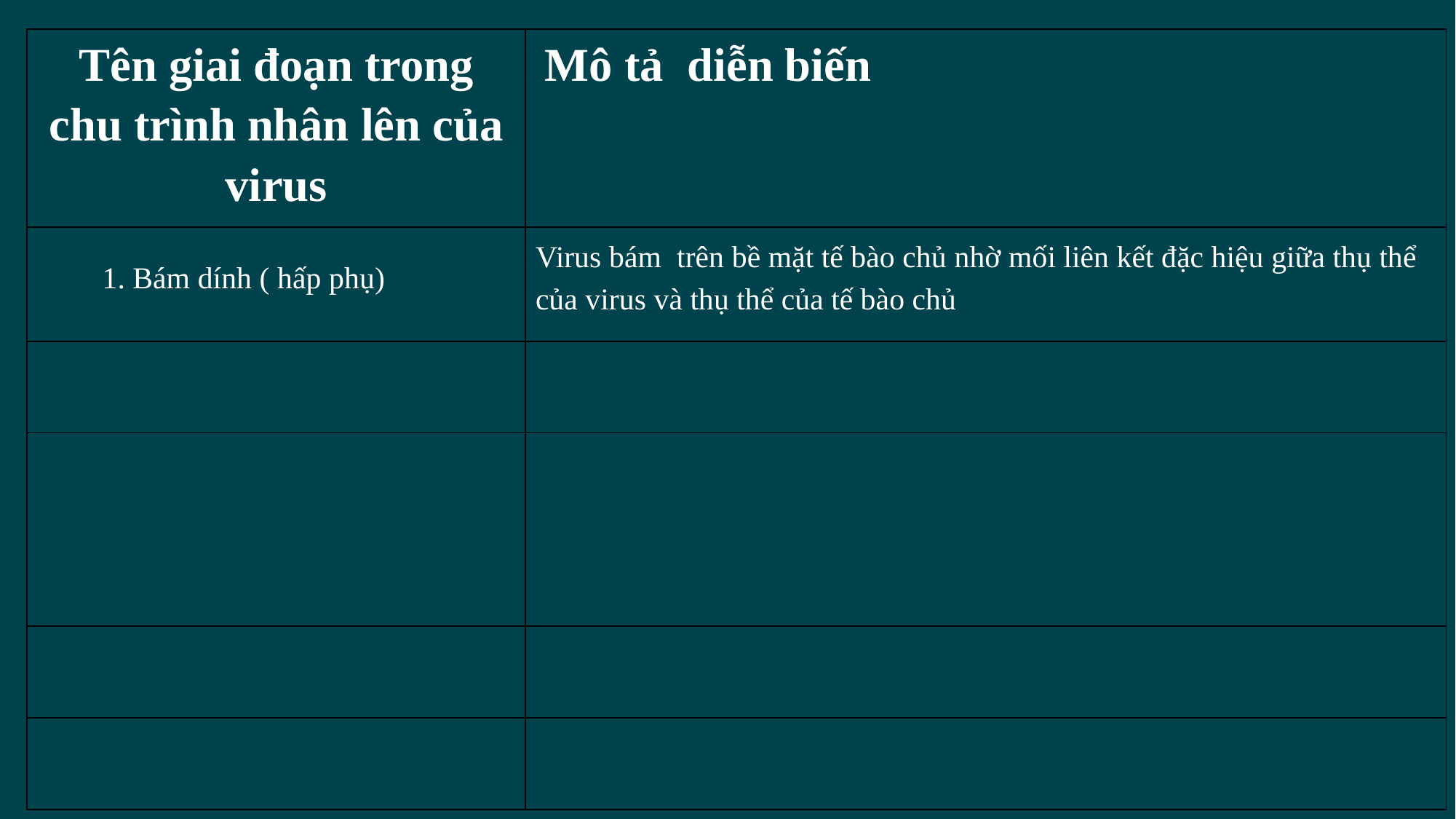

| Tên giai đoạn trong chu trình nhân lên của virus | Mô tả diễn biến |
| --- | --- |
|  |  |
|  |  |
|  |  |
|  |  |
|  |  |
Virus bám  trên bề mặt tế bào chủ nhờ mối liên kết đặc hiệu giữa thụ thể của virus và thụ thể của tế bào chủ
1. Bám dính ( hấp phụ)